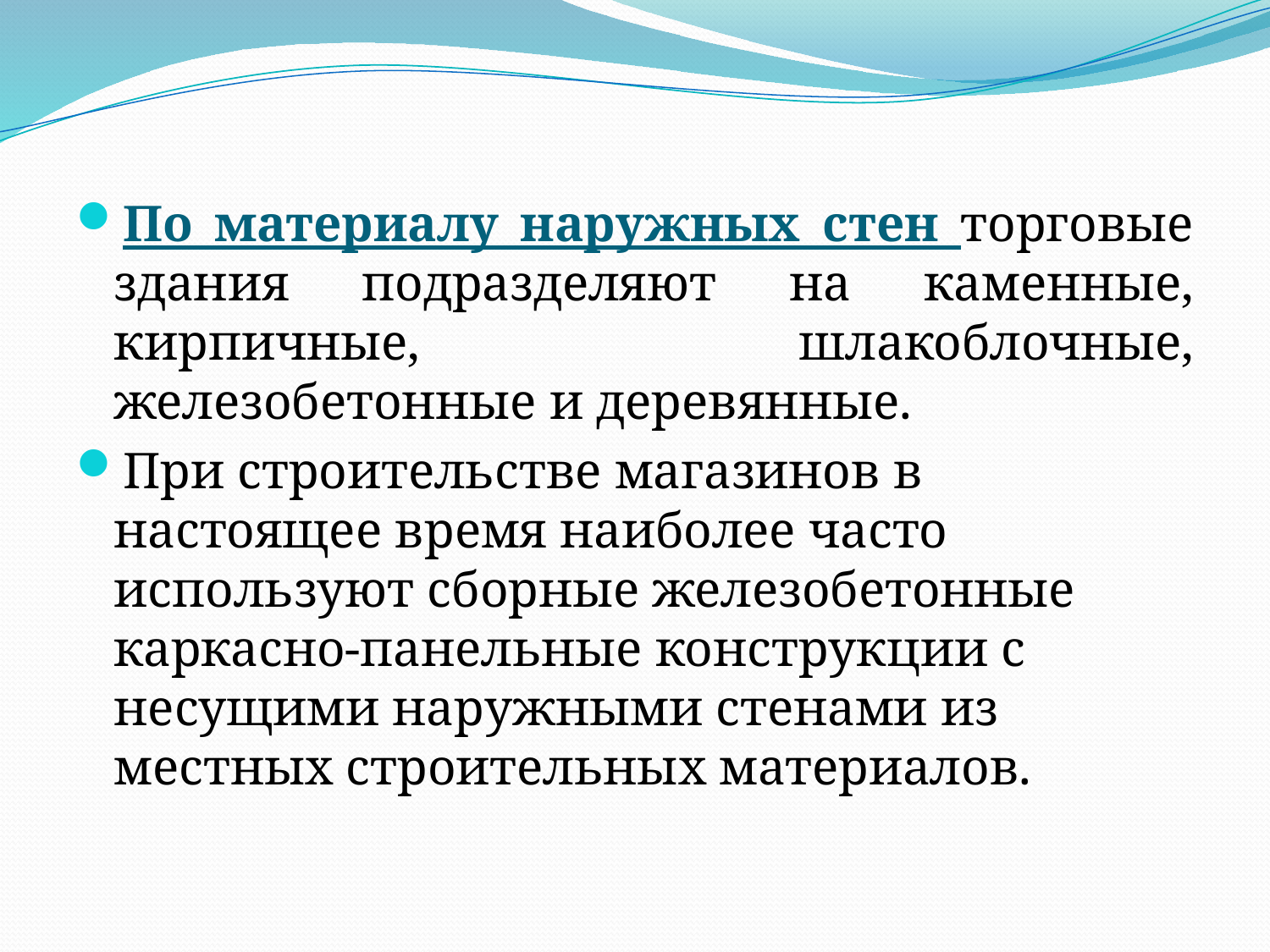

По материалу наружных стен торговые здания подразделяют на каменные, кирпичные, шлакоблочные, железобетонные и деревянные.
При строительстве магазинов в настоящее время наиболее часто используют сборные железобетонные каркасно-панельные конструкции с несущими наружными стенами из местных строительных материалов.